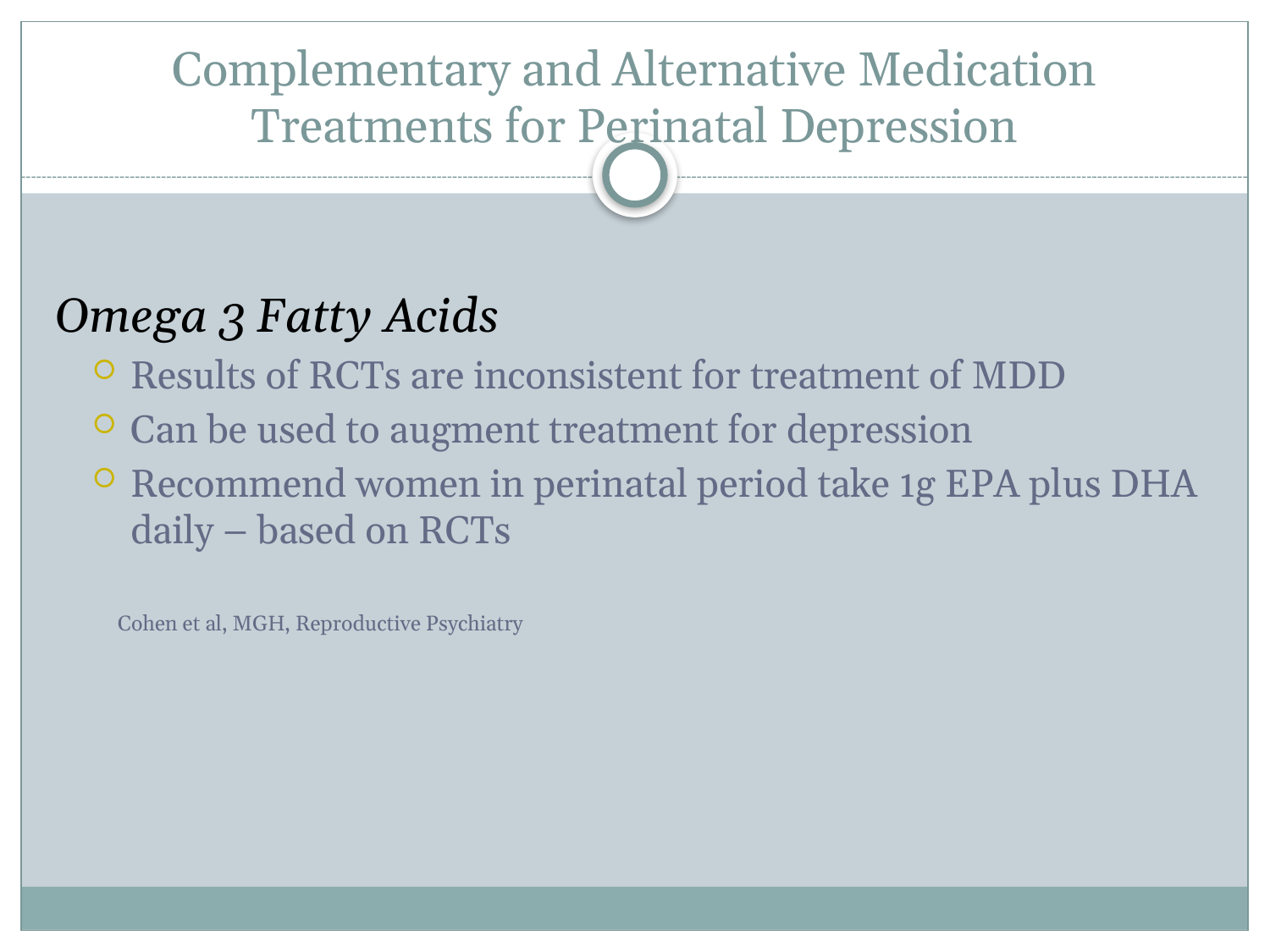

# Complementary and Alternative Medication Treatments for Perinatal Depression

Omega 3 Fatty Acids
Results of RCTs are inconsistent for treatment of MDD
Can be used to augment treatment for depression
Recommend women in perinatal period take 1g EPA plus DHA daily – based on RCTs

Cohen et al, MGH, Reproductive Psychiatry